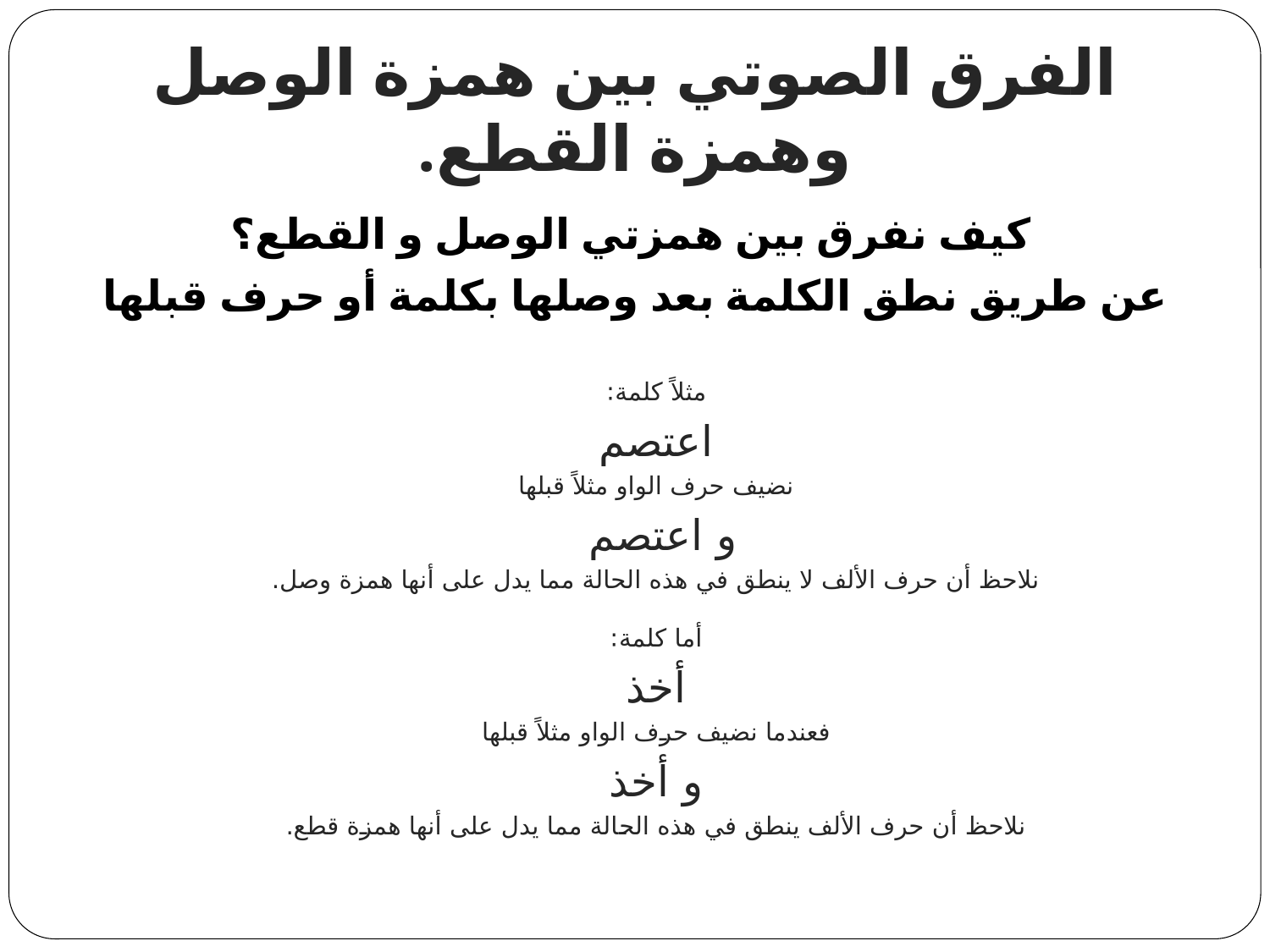

# الفرق الصوتي بين همزة الوصل وهمزة القطع.
 كيف نفرق بين همزتي الوصل و القطع؟
عن طريق نطق الكلمة بعد وصلها بكلمة أو حرف قبلها
 مثلاً كلمة:
اعتصم
نضيف حرف الواو مثلاً قبلها
و اعتصم
نلاحظ أن حرف الألف لا ينطق في هذه الحالة مما يدل على أنها همزة وصل.

أما كلمة:
أخذ
فعندما نضيف حرف الواو مثلاً قبلها
و أخذ
نلاحظ أن حرف الألف ينطق في هذه الحالة مما يدل على أنها همزة قطع.